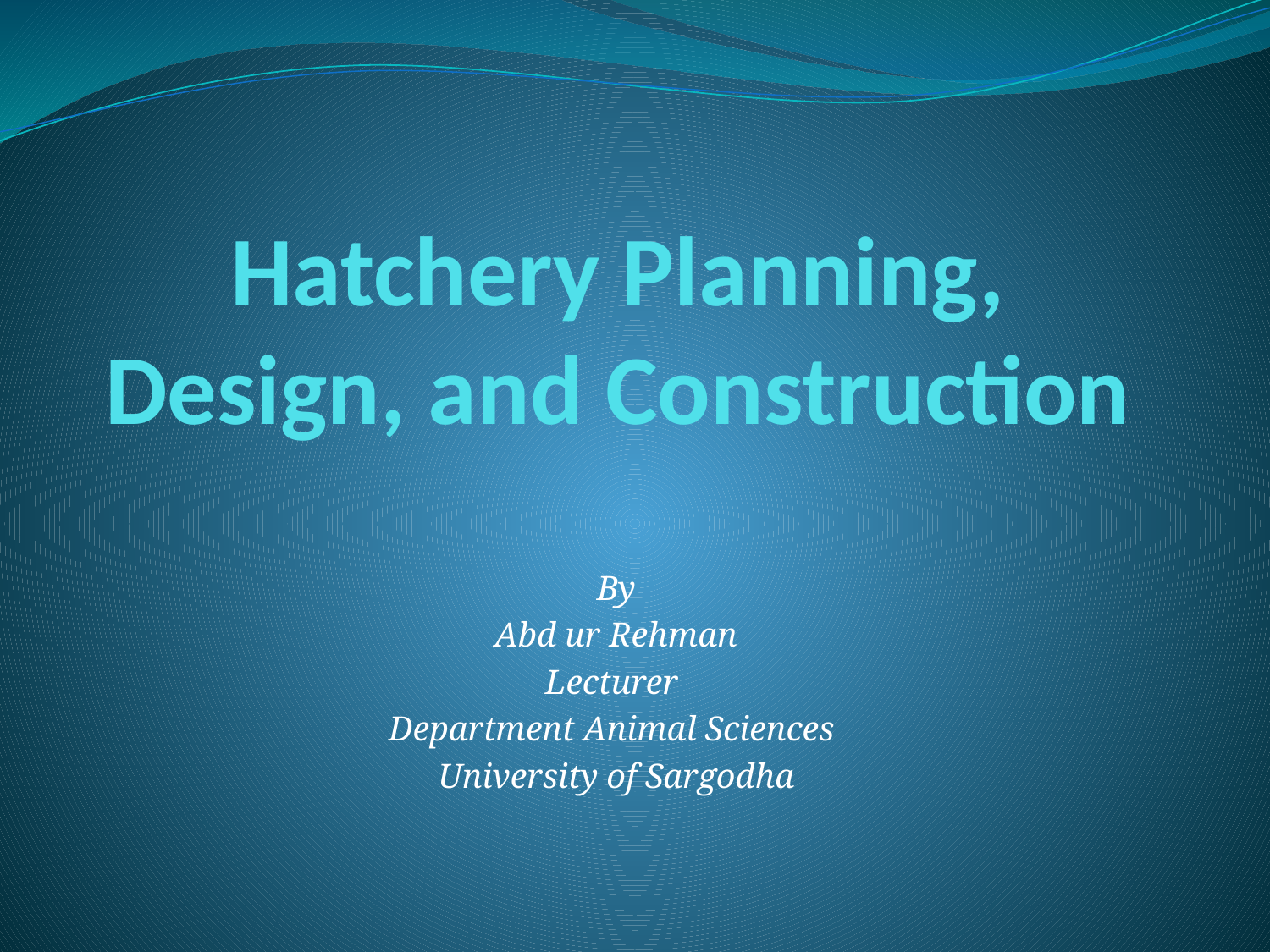

# Hatchery Planning, Design, and Construction
By
Abd ur Rehman
Lecturer
Department Animal Sciences
University of Sargodha